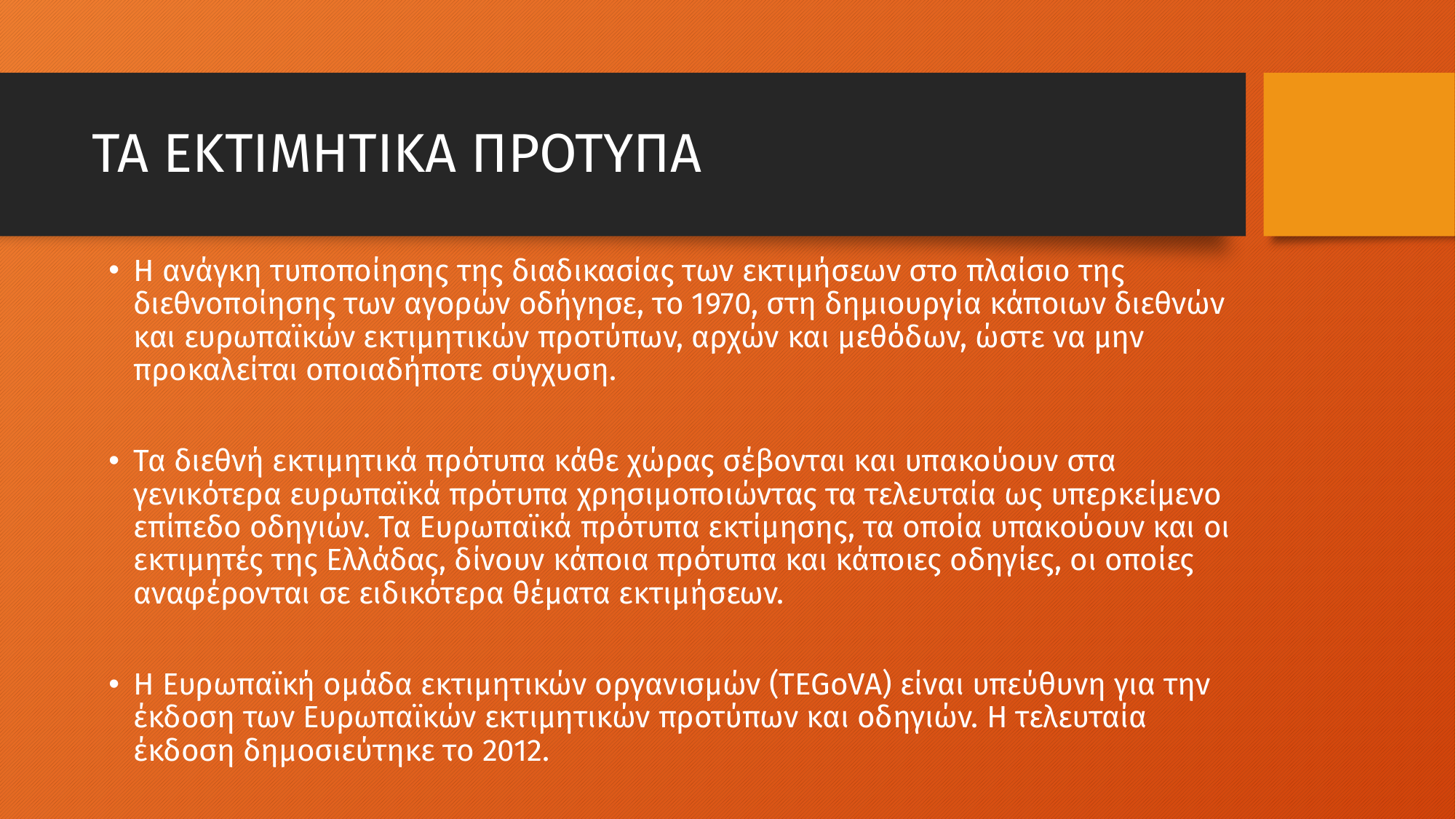

# ΤΑ ΕΚΤΙΜΗΤΙΚΑ ΠΡΟΤΥΠΑ
Η ανάγκη τυποποίησης της διαδικασίας των εκτιμήσεων στο πλαίσιο της διεθνοποίησης των αγορών οδήγησε, το 1970, στη δημιουργία κάποιων διεθνών και ευρωπαϊκών εκτιμητικών προτύπων, αρχών και μεθόδων, ώστε να μην προκαλείται οποιαδήποτε σύγχυση.

Τα διεθνή εκτιμητικά πρότυπα κάθε χώρας σέβονται και υπακούουν στα γενικότερα ευρωπαϊκά πρότυπα χρησιμοποιώντας τα τελευταία ως υπερκείμενο επίπεδο οδηγιών. Τα Ευρωπαϊκά πρότυπα εκτίμησης, τα οποία υπακούουν και οι εκτιμητές της Ελλάδας, δίνουν κάποια πρότυπα και κάποιες οδηγίες, οι οποίες αναφέρονται σε ειδικότερα θέματα εκτιμήσεων.

Η Ευρωπαϊκή ομάδα εκτιμητικών οργανισμών (TEGοVA) είναι υπεύθυνη για την έκδοση των Ευρωπαϊκών εκτιμητικών προτύπων και οδηγιών. Η τελευταία έκδοση δημοσιεύτηκε το 2012.